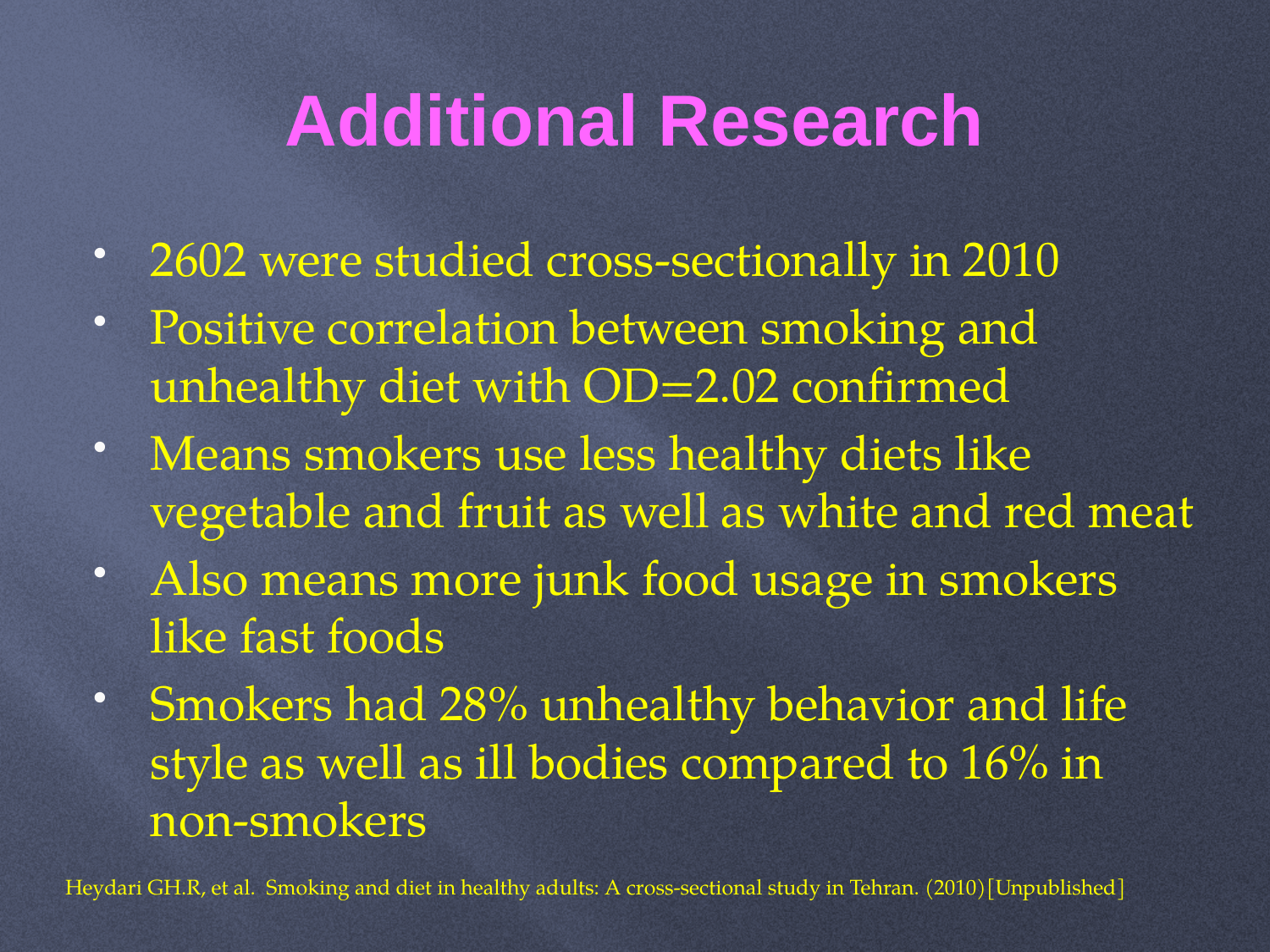

# Additional Research
2602 were studied cross-sectionally in 2010
Positive correlation between smoking and unhealthy diet with OD=2.02 confirmed
Means smokers use less healthy diets like vegetable and fruit as well as white and red meat
Also means more junk food usage in smokers like fast foods
Smokers had 28% unhealthy behavior and life style as well as ill bodies compared to 16% in non-smokers
Heydari GH.R, et al.  Smoking and diet in healthy adults: A cross-sectional study in Tehran. (2010)[Unpublished]